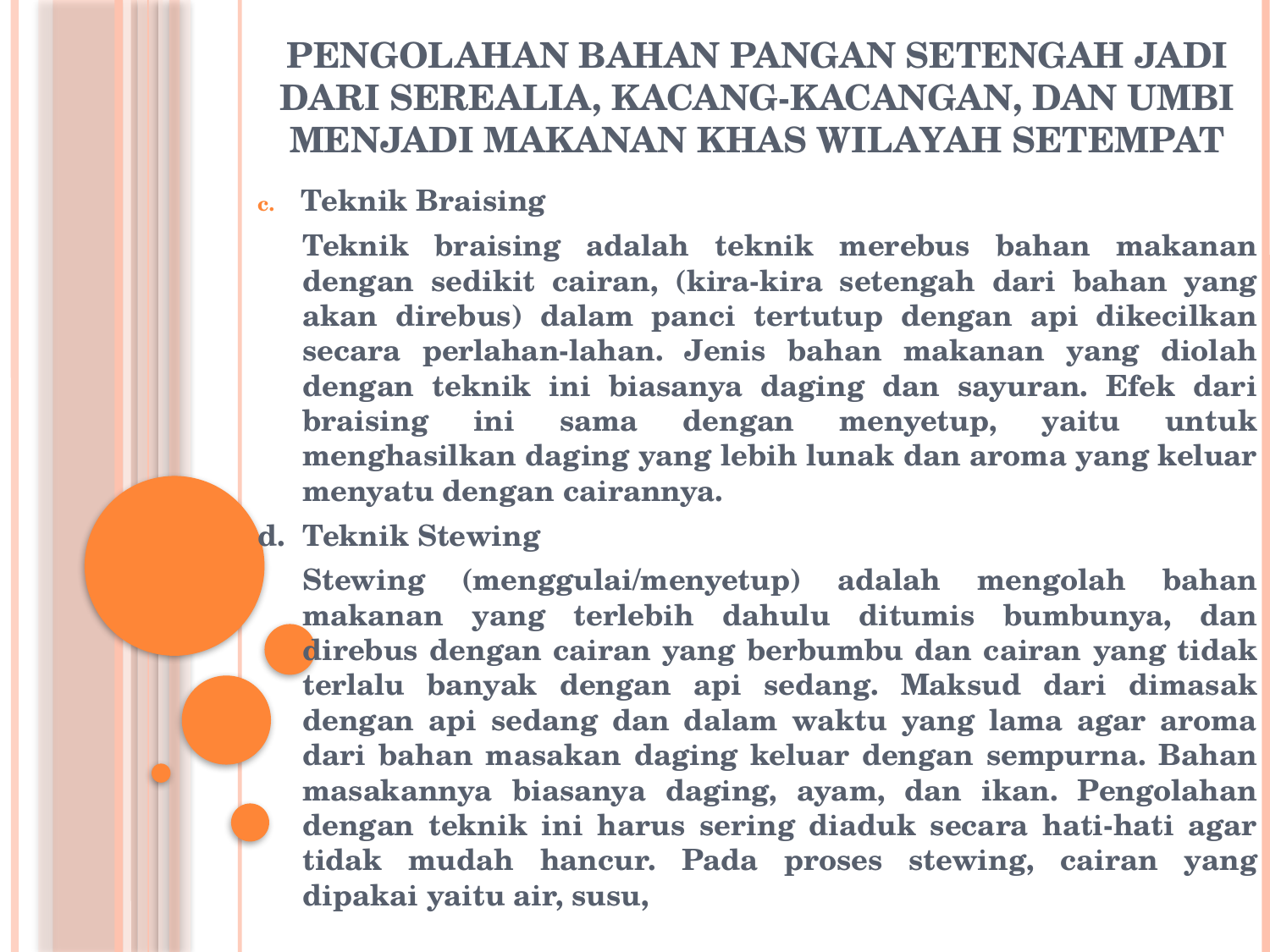

# Pengolahan Bahan Pangan Setengah Jadi dari Serealia, Kacang-Kacangan, dan Umbi Menjadi Makanan Khas Wilayah Setempat
Teknik Braising
	Teknik braising adalah teknik merebus bahan makanan dengan sedikit cairan, (kira-kira setengah dari bahan yang akan direbus) dalam panci tertutup dengan api dikecilkan secara perlahan-lahan. Jenis bahan makanan yang diolah dengan teknik ini biasanya daging dan sayuran. Efek dari braising ini sama dengan menyetup, yaitu untuk menghasilkan daging yang lebih lunak dan aroma yang keluar menyatu dengan cairannya.
d. 	Teknik Stewing
	Stewing (menggulai/menyetup) adalah mengolah bahan makanan yang terlebih dahulu ditumis bumbunya, dan direbus dengan cairan yang berbumbu dan cairan yang tidak terlalu banyak dengan api sedang. Maksud dari dimasak dengan api sedang dan dalam waktu yang lama agar aroma dari bahan masakan daging keluar dengan sempurna. Bahan masakannya biasanya daging, ayam, dan ikan. Pengolahan dengan teknik ini harus sering diaduk secara hati-hati agar tidak mudah hancur. Pada proses stewing, cairan yang dipakai yaitu air, susu,